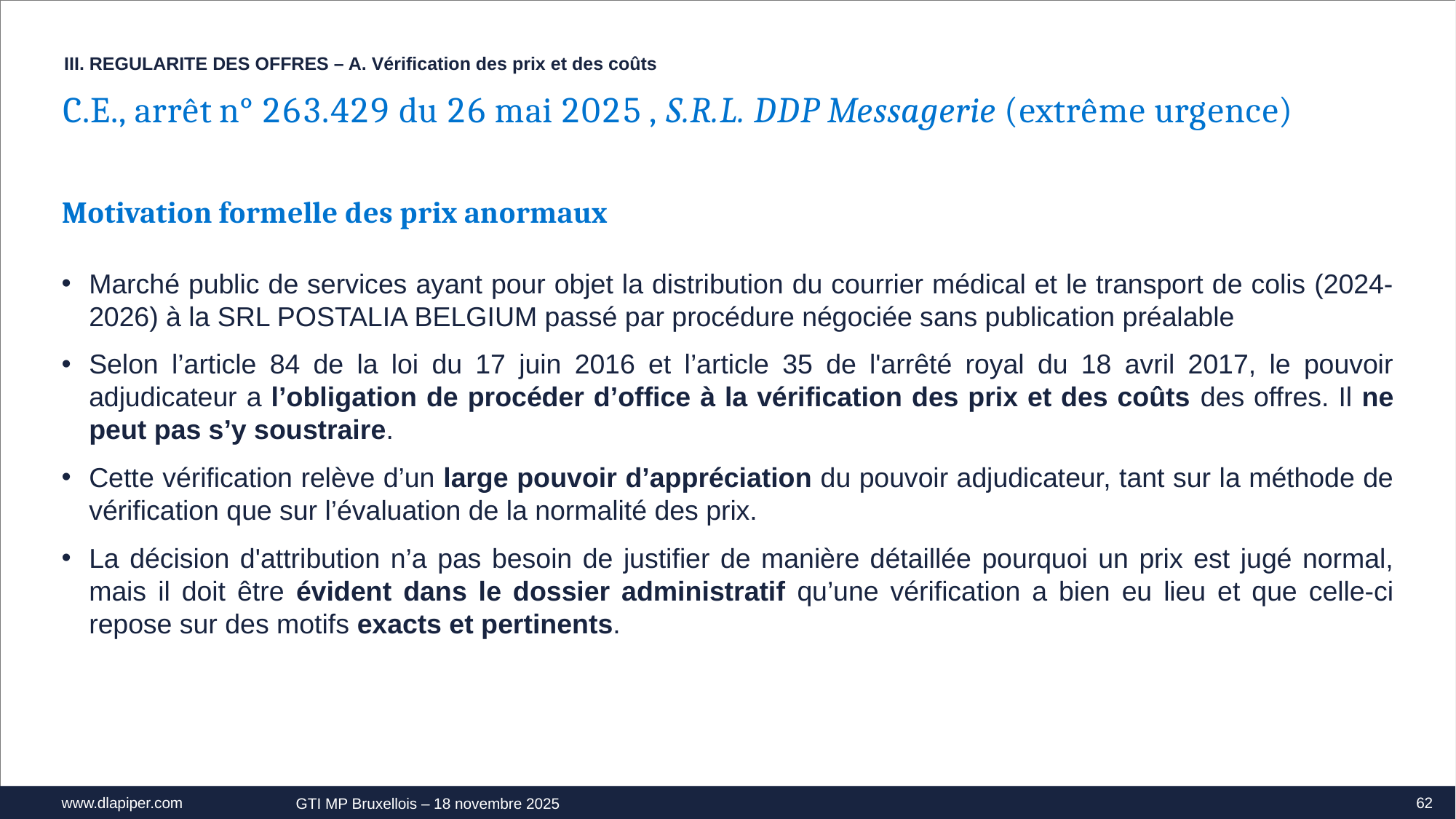

III. REGULARITE DES OFFRES – A. Vérification des prix et des coûts
C.E., arrêt n° 263.429 du 26 mai 2025 , S.R.L. DDP Messagerie (extrême urgence)
Motivation formelle des prix anormaux
Marché public de services ayant pour objet la distribution du courrier médical et le transport de colis (2024-2026) à la SRL POSTALIA BELGIUM passé par procédure négociée sans publication préalable
Selon l’article 84 de la loi du 17 juin 2016 et l’article 35 de l'arrêté royal du 18 avril 2017, le pouvoir adjudicateur a l’obligation de procéder d’office à la vérification des prix et des coûts des offres. Il ne peut pas s’y soustraire.
Cette vérification relève d’un large pouvoir d’appréciation du pouvoir adjudicateur, tant sur la méthode de vérification que sur l’évaluation de la normalité des prix.
La décision d'attribution n’a pas besoin de justifier de manière détaillée pourquoi un prix est jugé normal, mais il doit être évident dans le dossier administratif qu’une vérification a bien eu lieu et que celle-ci repose sur des motifs exacts et pertinents.

62
GTI MP Bruxellois – 18 novembre 2025